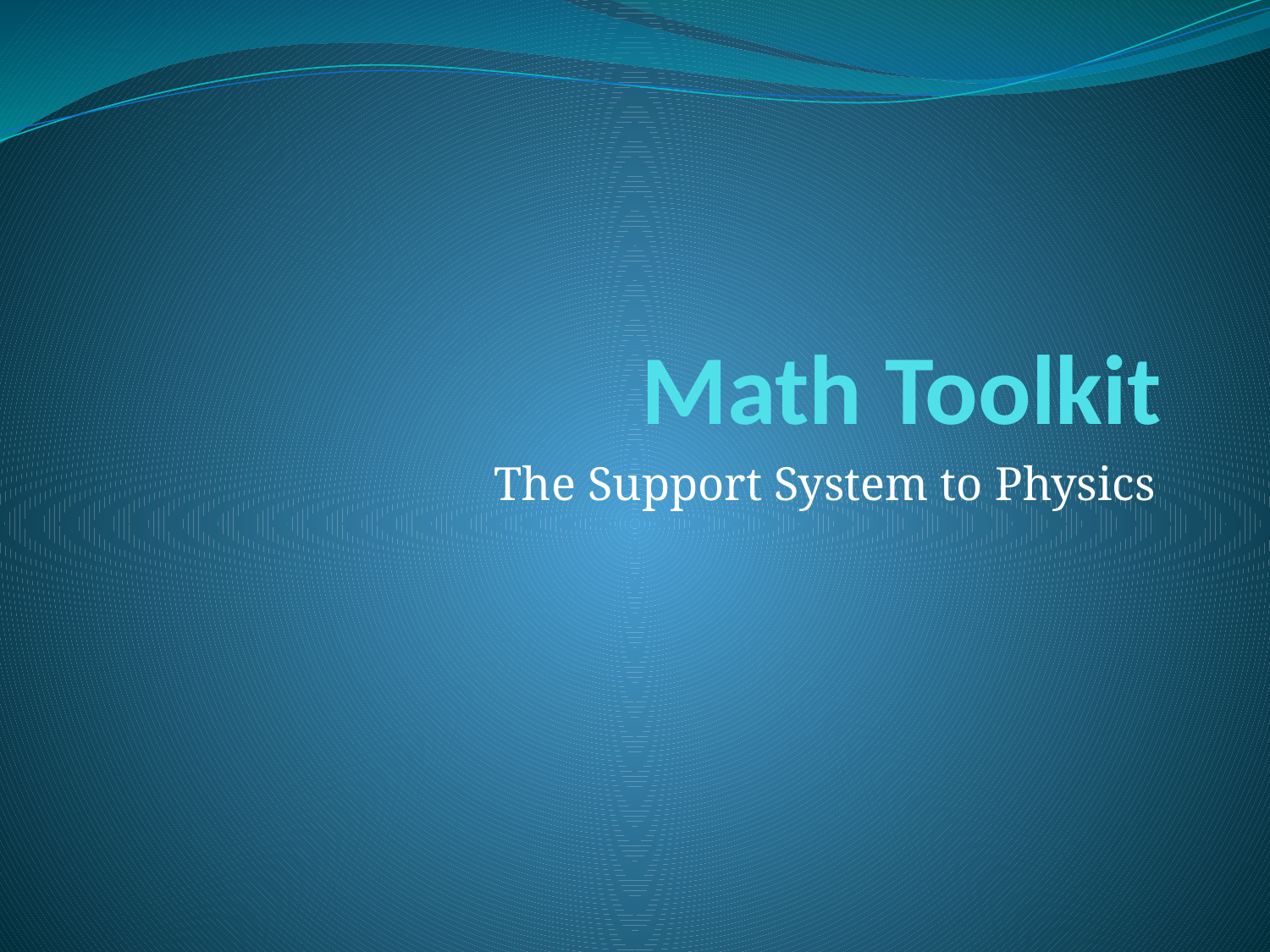

# Math Toolkit
The Support System to Physics